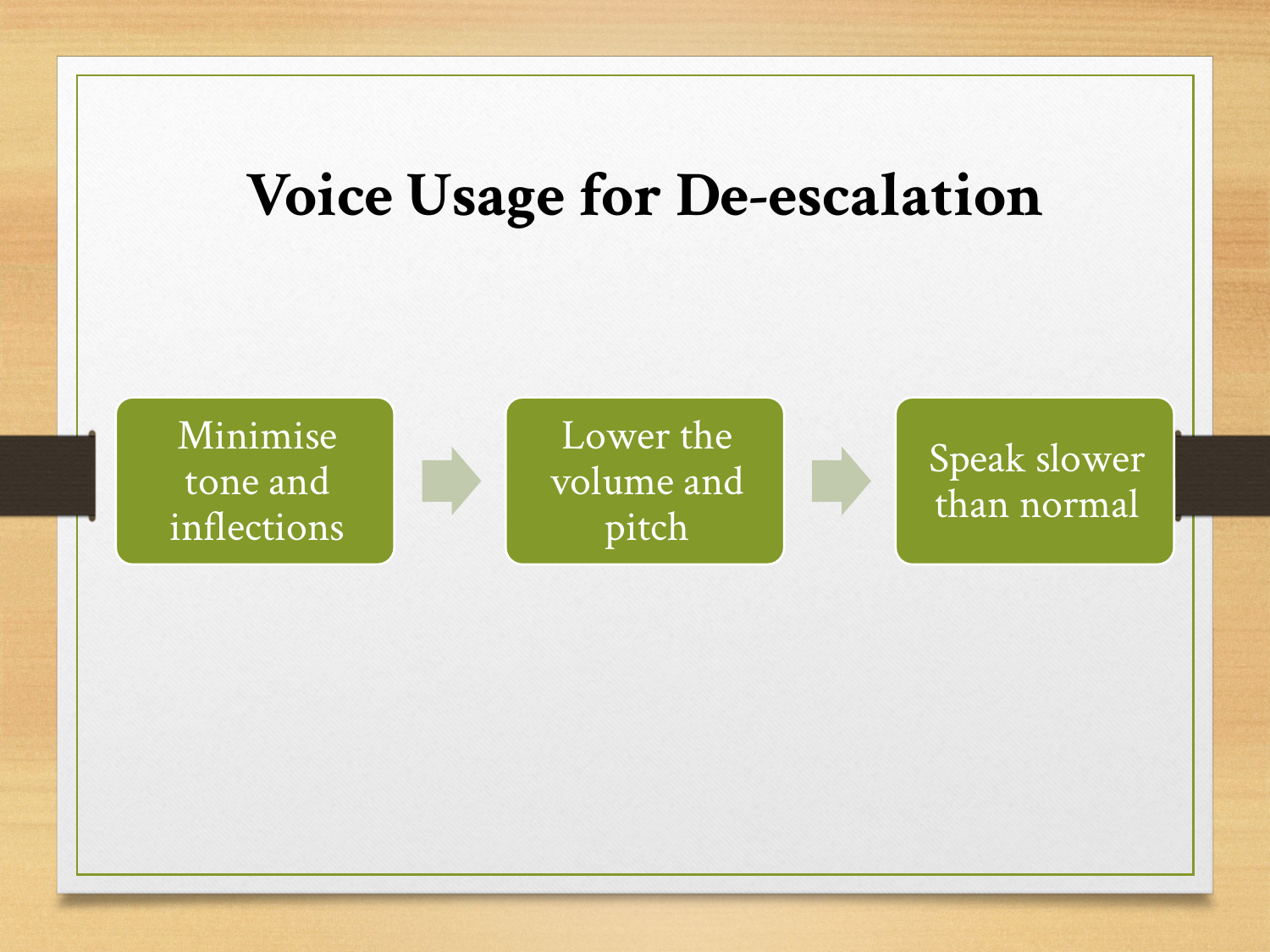

Voice Usage for De-escalation

Minimise tone and inflections

Lower the volume and pitch

Speak slower than normal